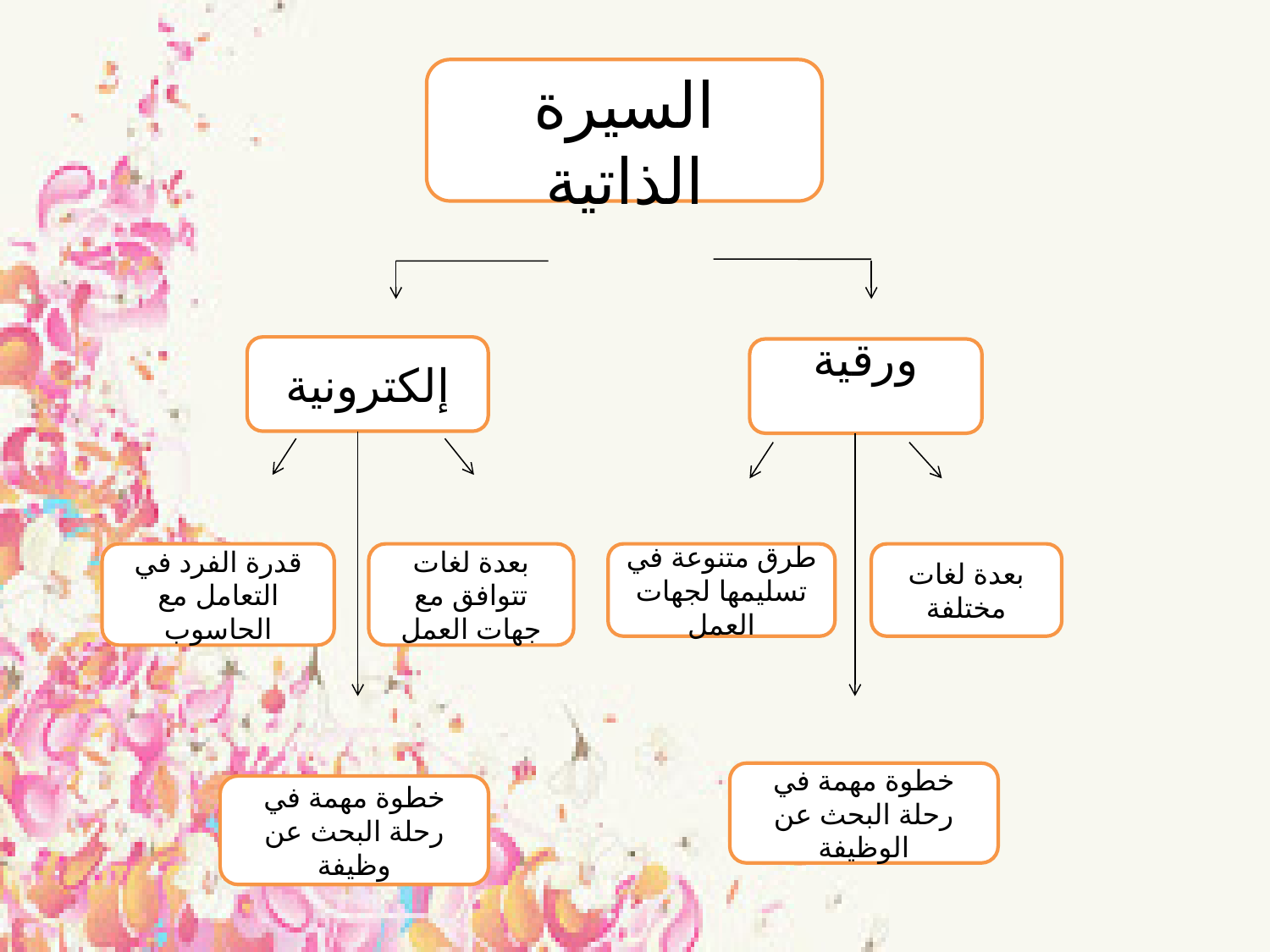

السيرة الذاتية

السيرة الذاتية

إلكترونية
ورقية

قدرة الفرد في التعامل مع الحاسوب
بعدة لغات تتوافق مع جهات العمل
طرق متنوعة في تسليمها لجهات العمل
بعدة لغات مختلفة
خطوة مهمة في رحلة البحث عن الوظيفة
خطوة مهمة في رحلة البحث عن وظيفة